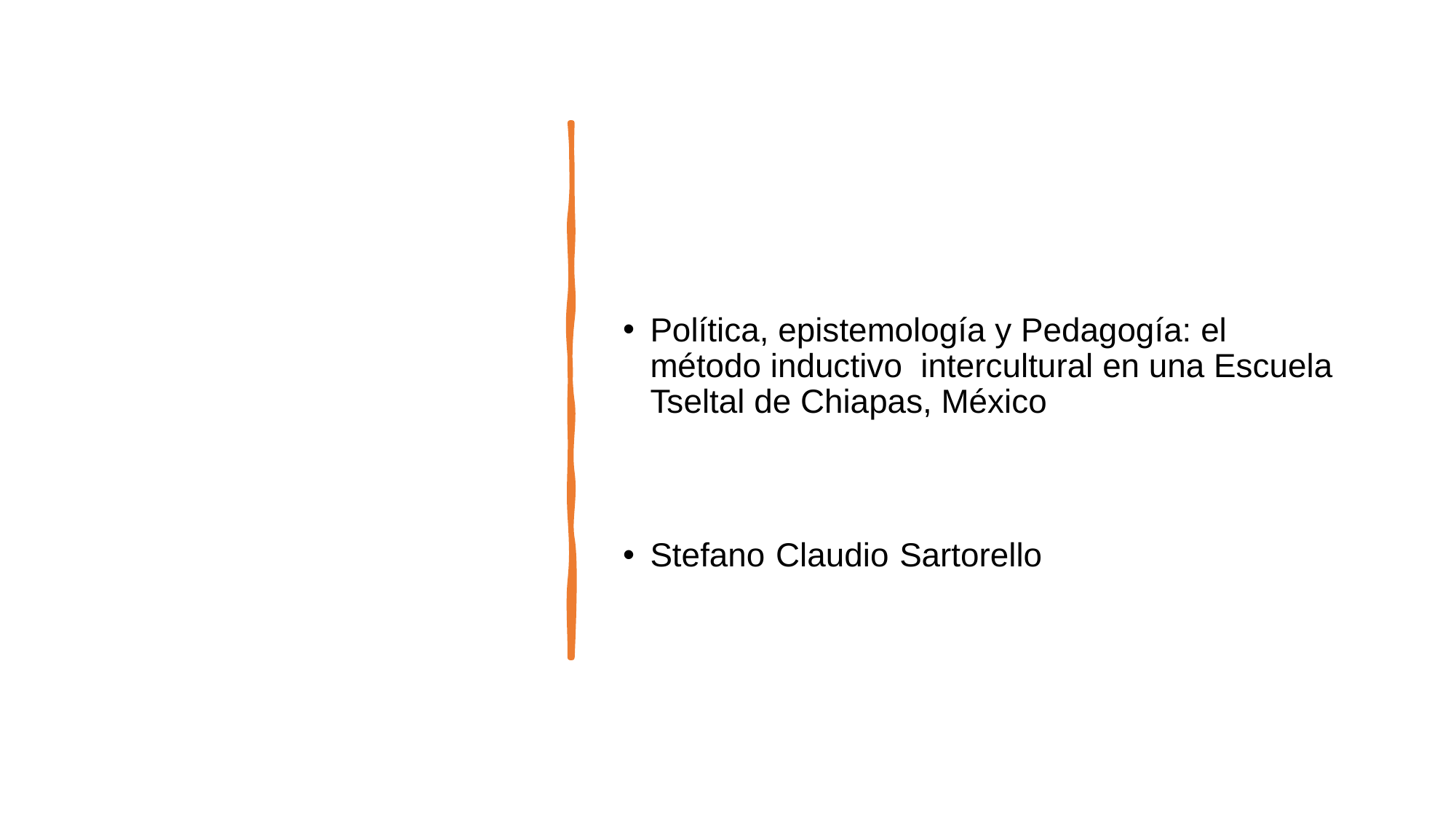

#

Política, epistemología y Pedagogía: el método inductivo  intercultural en una Escuela Tseltal de Chiapas, México

Stefano Claudio Sartorello